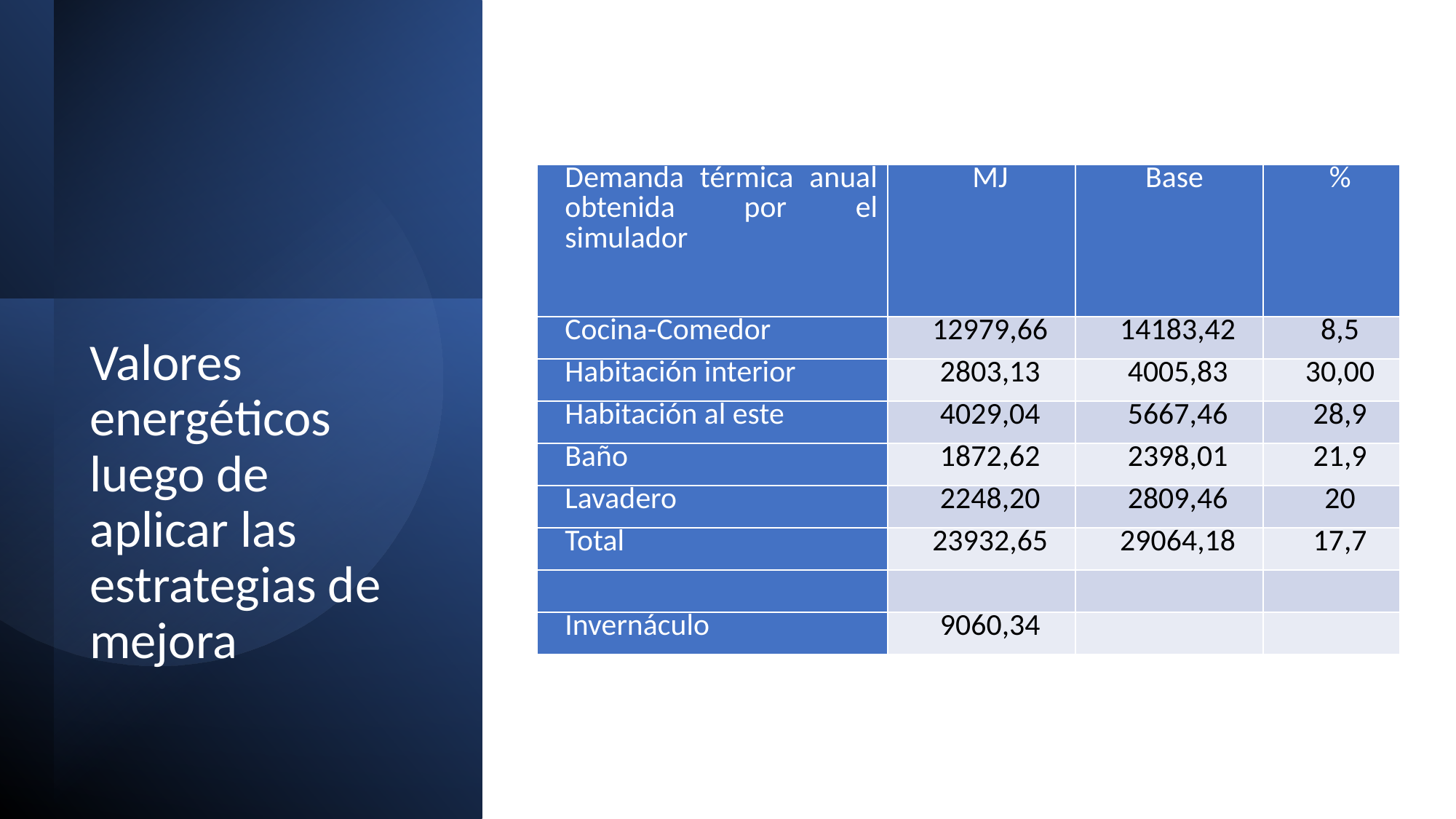

| Demanda térmica anual obtenida por el simulador | MJ | Base | % |
| --- | --- | --- | --- |
| Cocina-Comedor | 12979,66 | 14183,42 | 8,5 |
| Habitación interior | 2803,13 | 4005,83 | 30,00 |
| Habitación al este | 4029,04 | 5667,46 | 28,9 |
| Baño | 1872,62 | 2398,01 | 21,9 |
| Lavadero | 2248,20 | 2809,46 | 20 |
| Total | 23932,65 | 29064,18 | 17,7 |
|  |  |  |  |
| Invernáculo | 9060,34 |  |  |

# Valores energéticos  luego de aplicar las estrategias de mejora